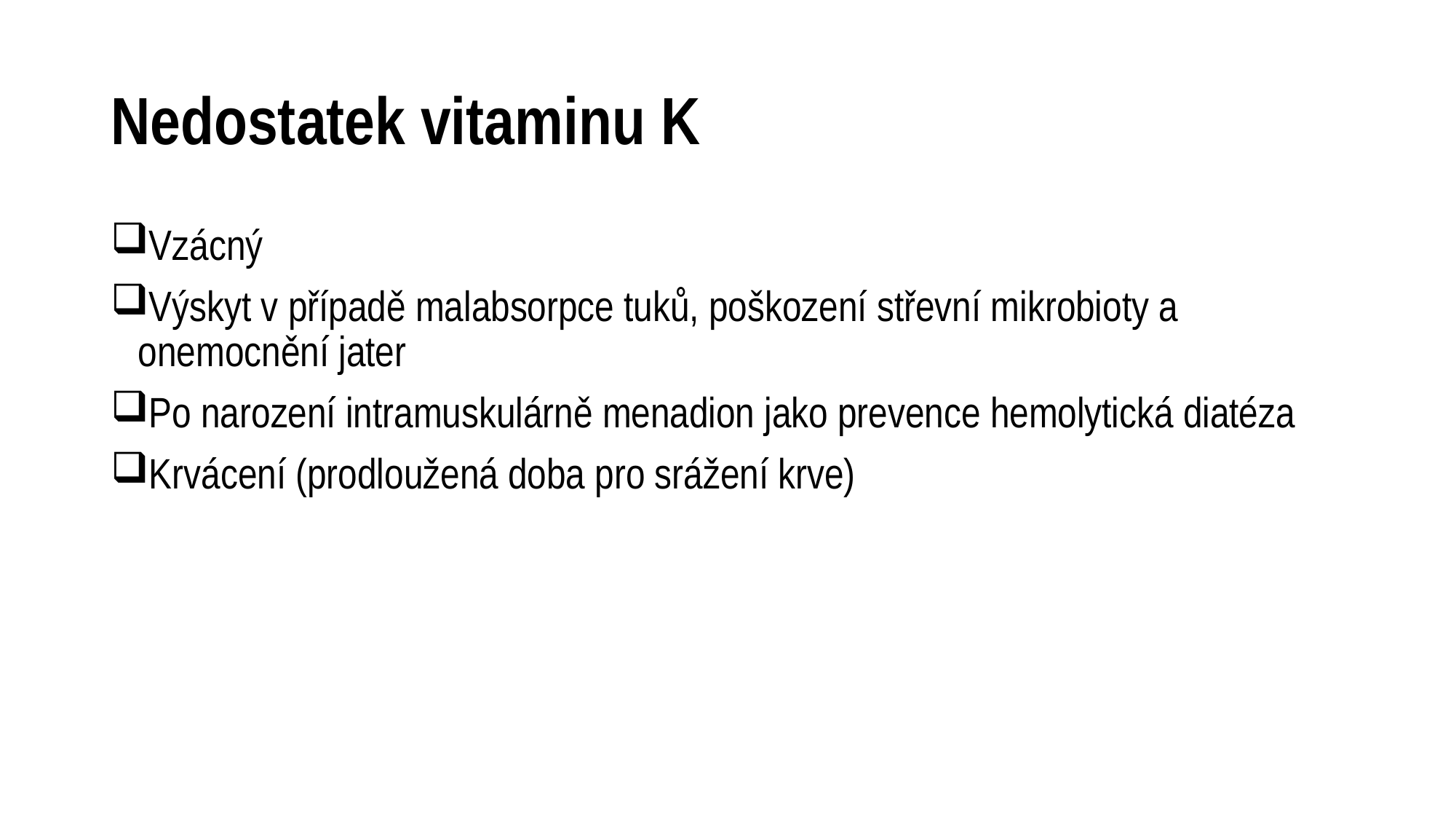

# Nedostatek vitaminu K
Vzácný
Výskyt v případě malabsorpce tuků, poškození střevní mikrobioty a onemocnění jater
Po narození intramuskulárně menadion jako prevence hemolytická diatéza
Krvácení (prodloužená doba pro srážení krve)